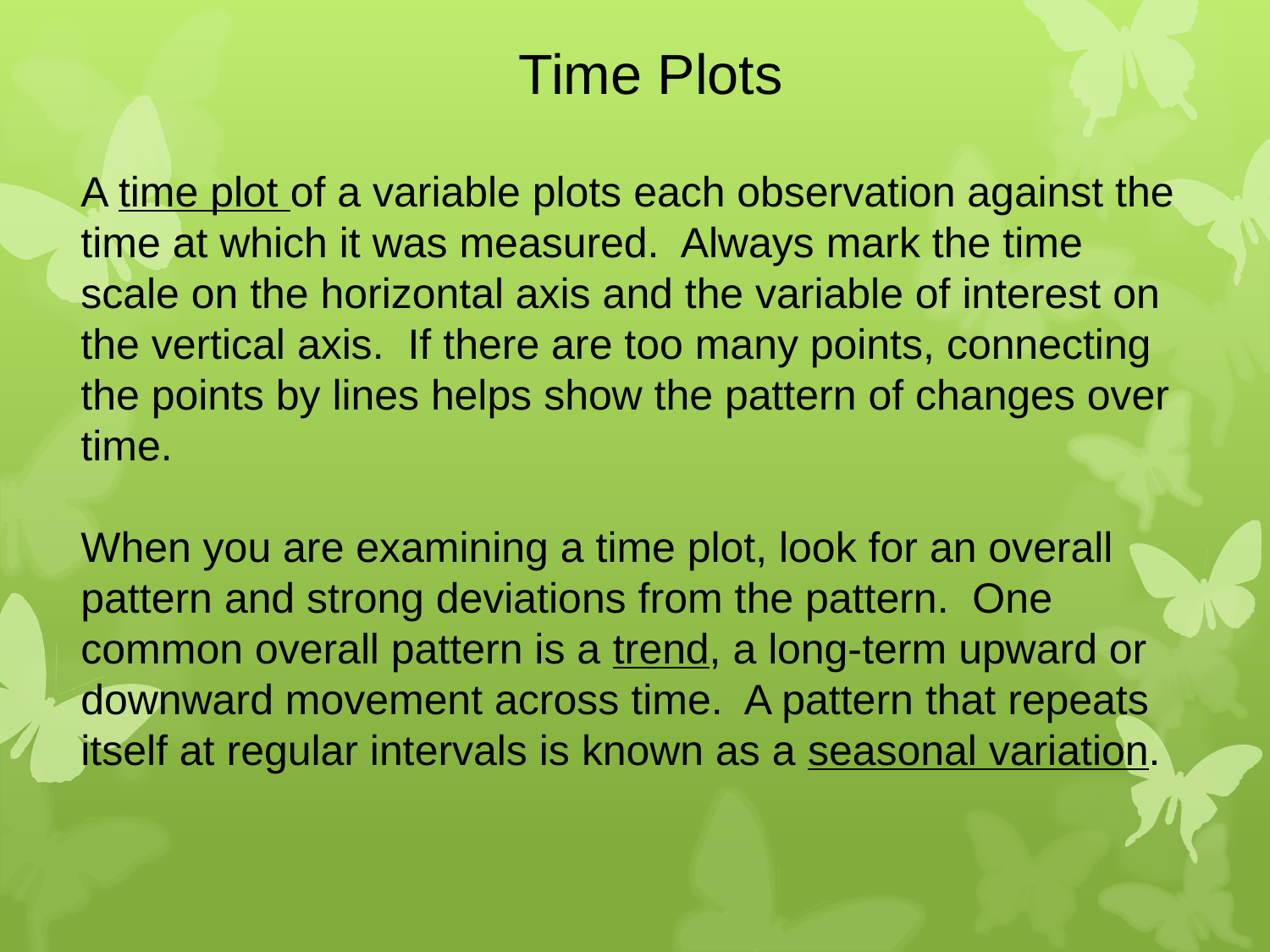

Time Plots
A time plot of a variable plots each observation against the time at which it was measured.  Always mark the time scale on the horizontal axis and the variable of interest on the vertical axis.  If there are too many points, connecting the points by lines helps show the pattern of changes over time.

When you are examining a time plot, look for an overall pattern and strong deviations from the pattern.  One common overall pattern is a trend, a long-term upward or downward movement across time.  A pattern that repeats itself at regular intervals is known as a seasonal variation.